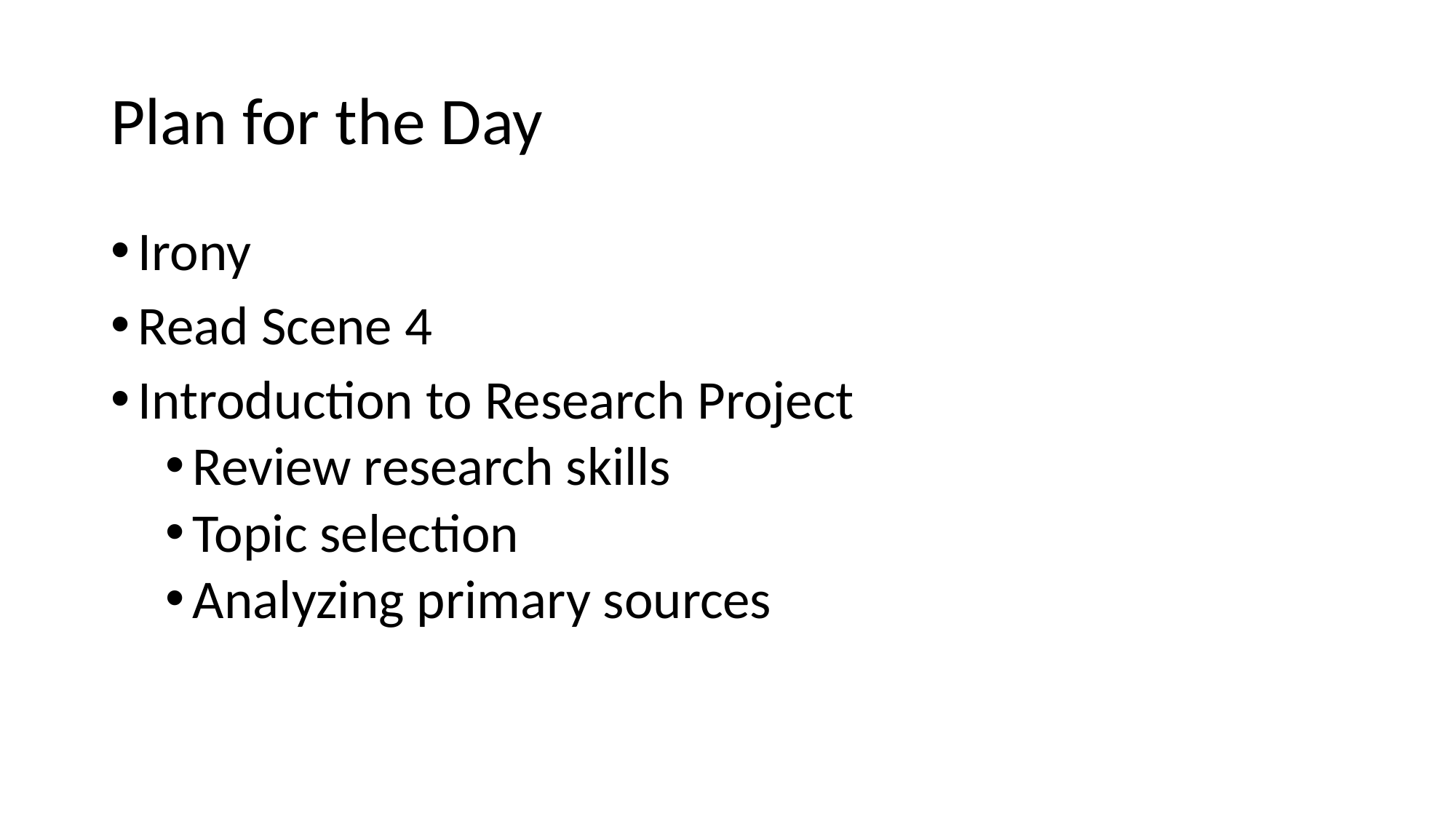

# Plan for the Day
Irony
Read Scene 4
Introduction to Research Project
Review research skills
Topic selection
Analyzing primary sources